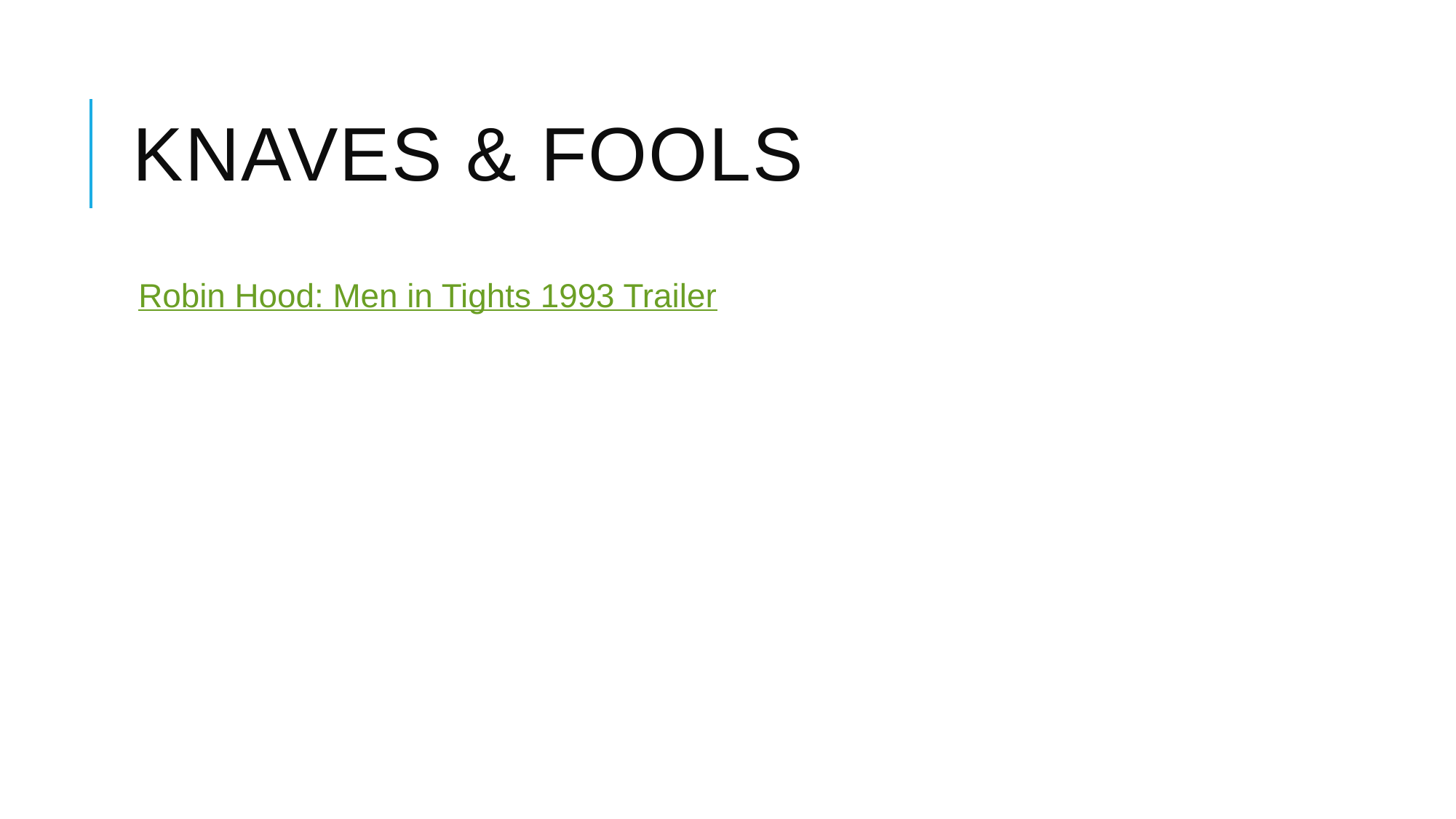

# Knaves & Fools
Robin Hood: Men in Tights 1993 Trailer